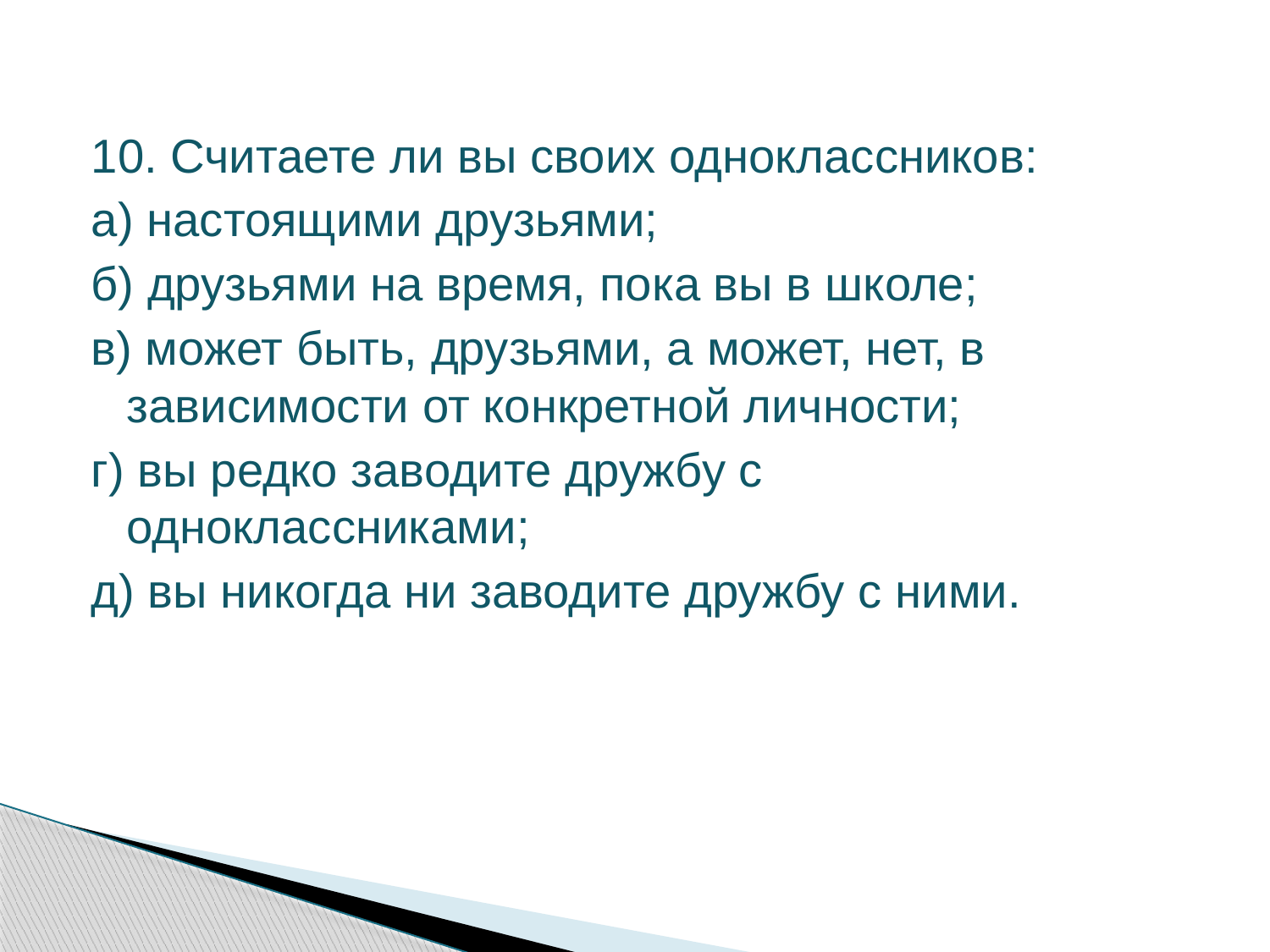

#
10. Считаете ли вы своих одноклассников:
а) настоящими друзьями;
б) друзьями на время, пока вы в школе;
в) может быть, друзьями, а может, нет, в зависимости от конкретной личности;
г) вы редко заводите дружбу с одноклассниками;
д) вы никогда ни заводите дружбу с ними.